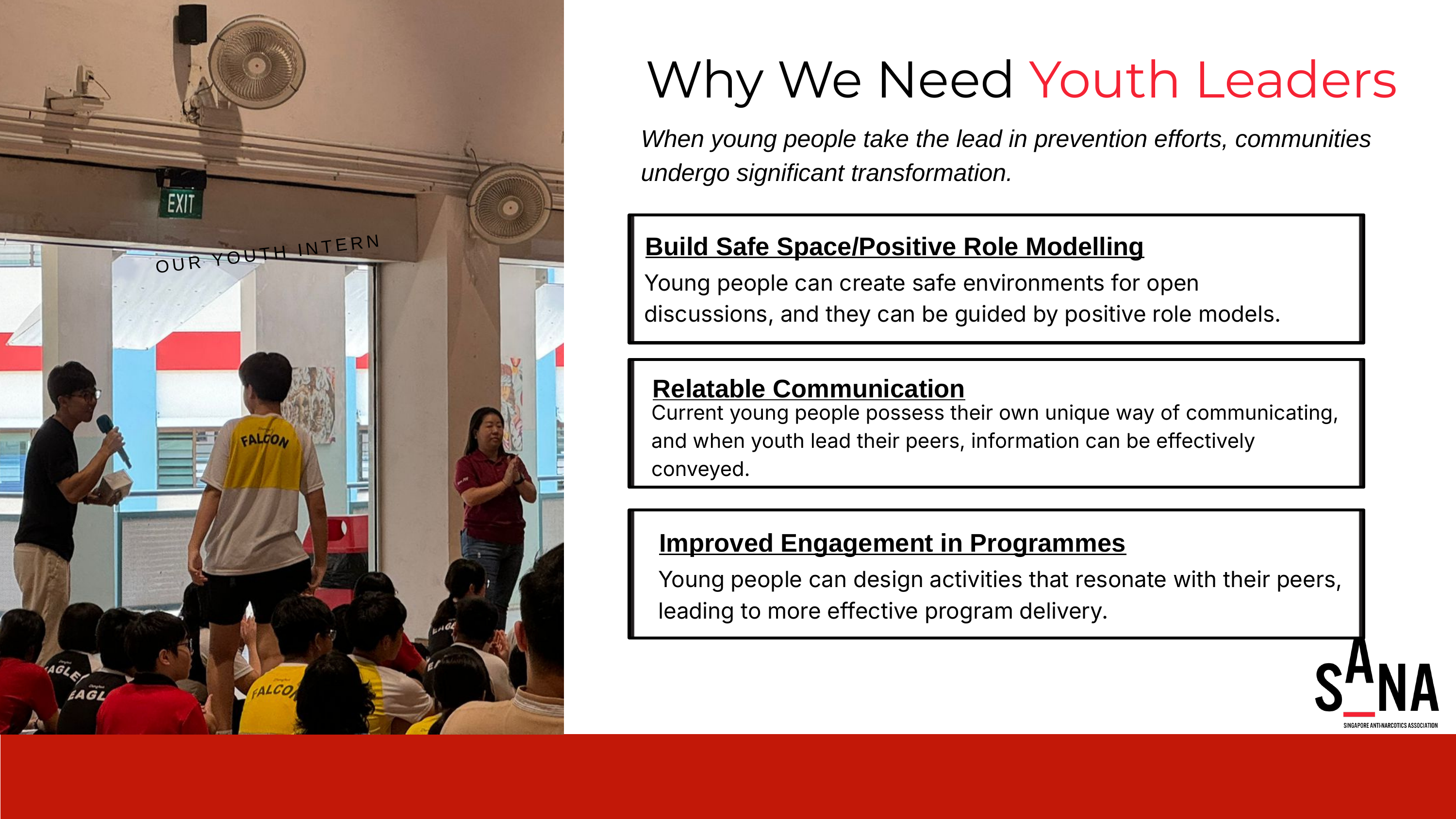

Why We Need Youth Leaders
When young people take the lead in prevention efforts, communities undergo significant transformation.
Build Safe Space/Positive Role Modelling

OUR YOUTH INTERN

Young people can create safe environments for open discussions, and they can be guided by positive role models.
Relatable Communication

Current young people possess their own unique way of communicating, and when youth lead their peers, information can be effectively conveyed.
Improved Engagement in Programmes

Young people can design activities that resonate with their peers, leading to more effective program delivery.